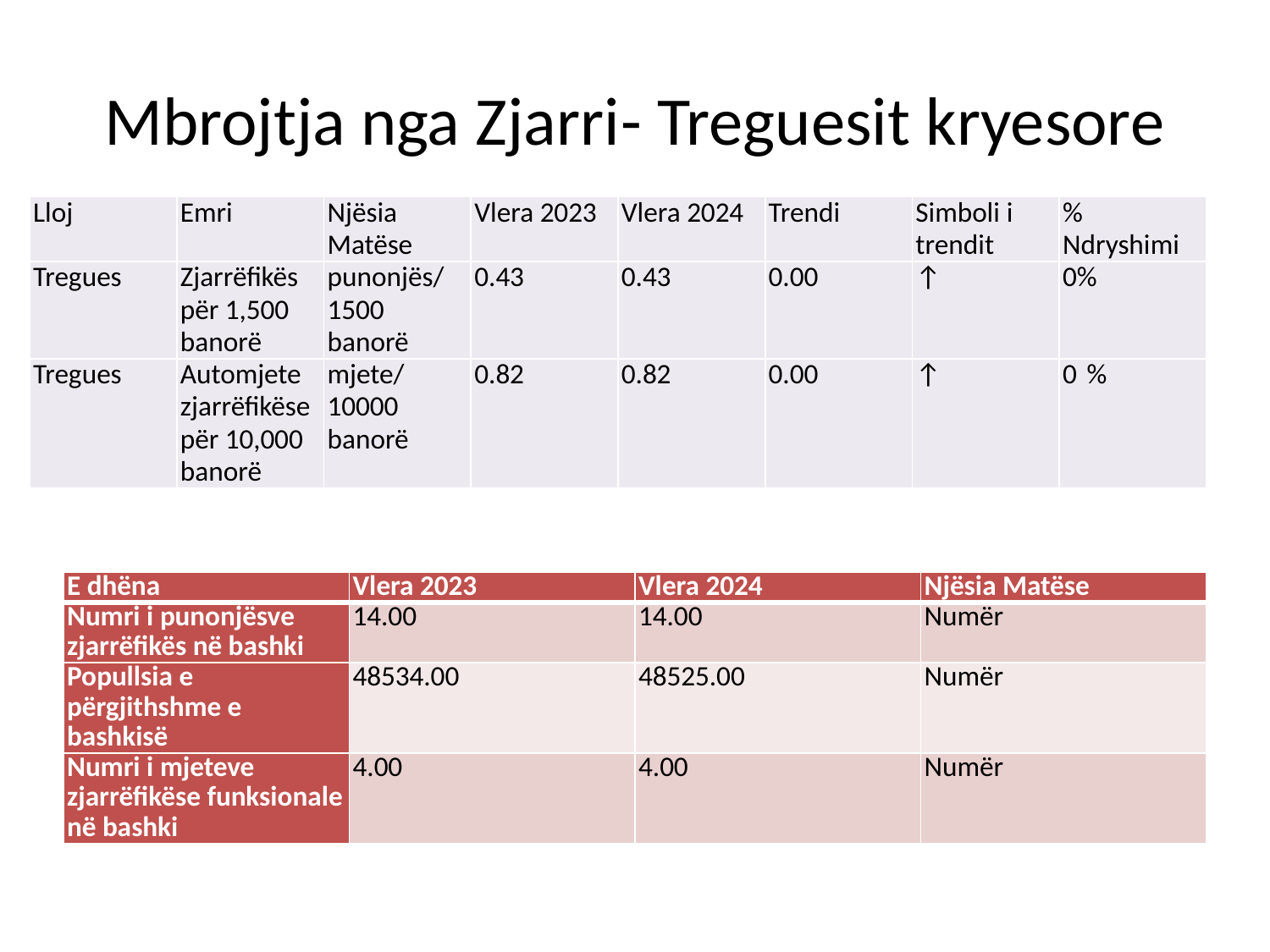

# Mbrojtja nga Zjarri- Treguesit kryesore
| Lloj | Emri | Njësia Matëse | Vlera 2023 | Vlera 2024 | Trendi | Simboli i trendit | % Ndryshimi |
| --- | --- | --- | --- | --- | --- | --- | --- |
| Tregues | Zjarrëfikës për 1,500 banorë | punonjës/1500 banorë | 0.43 | 0.43 | 0.00 | ↑ | 0% |
| Tregues | Automjete zjarrëfikëse për 10,000 banorë | mjete/10000 banorë | 0.82 | 0.82 | 0.00 | ↑ | 0  % |
| E dhëna | Vlera 2023 | Vlera 2024 | Njësia Matëse |
| --- | --- | --- | --- |
| Numri i punonjësve zjarrëfikës në bashki | 14.00 | 14.00 | Numër |
| Popullsia e përgjithshme e bashkisë | 48534.00 | 48525.00 | Numër |
| Numri i mjeteve zjarrëfikëse funksionale në bashki | 4.00 | 4.00 | Numër |